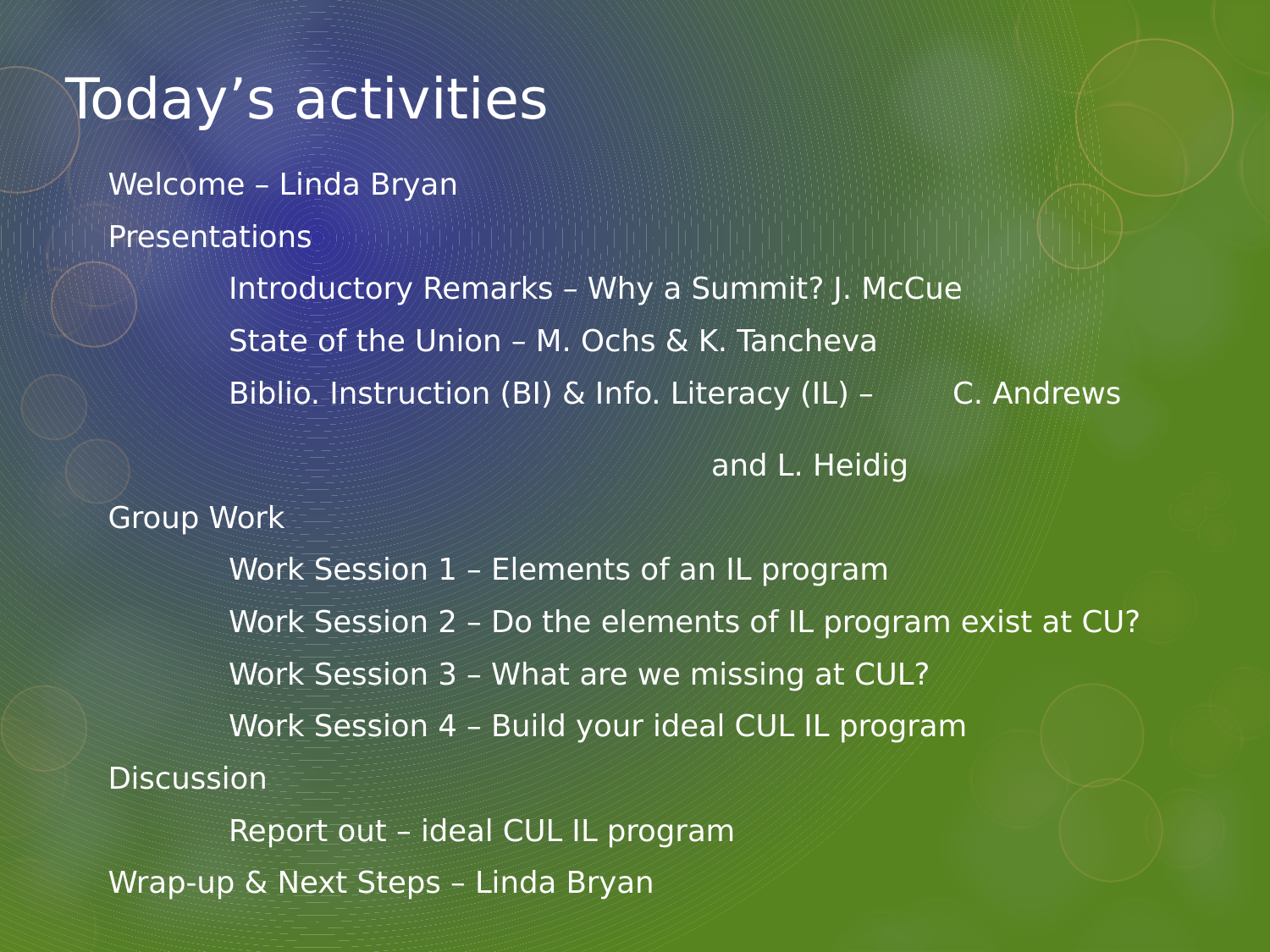

# Today’s activities
Welcome – Linda Bryan
Presentations
	Introductory Remarks – Why a Summit? J. McCue
	State of the Union – M. Ochs & K. Tancheva
	Biblio. Instruction (BI) & Info. Literacy (IL) – 	C. Andrews 													and L. Heidig
Group Work
	Work Session 1 – Elements of an IL program
	Work Session 2 – Do the elements of IL program exist at CU?
	Work Session 3 – What are we missing at CUL?
	Work Session 4 – Build your ideal CUL IL program
Discussion
	Report out – ideal CUL IL program
Wrap-up & Next Steps – Linda Bryan